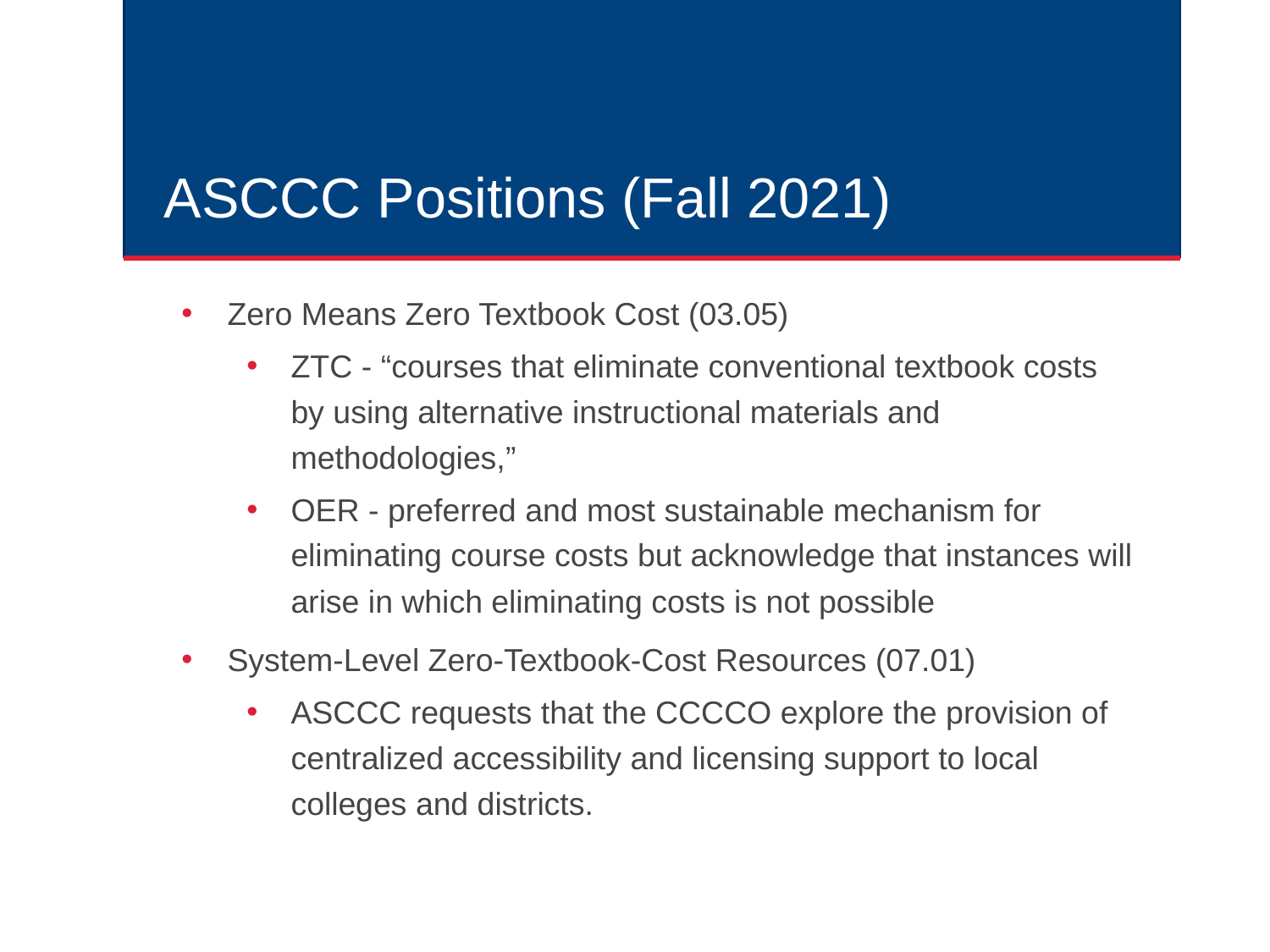

# ASCCC Positions (Fall 2021)
Zero Means Zero Textbook Cost (03.05)
ZTC - “courses that eliminate conventional textbook costs by using alternative instructional materials and methodologies,”
OER - preferred and most sustainable mechanism for eliminating course costs but acknowledge that instances will arise in which eliminating costs is not possible
System-Level Zero-Textbook-Cost Resources (07.01)
ASCCC requests that the CCCCO explore the provision of centralized accessibility and licensing support to local colleges and districts.